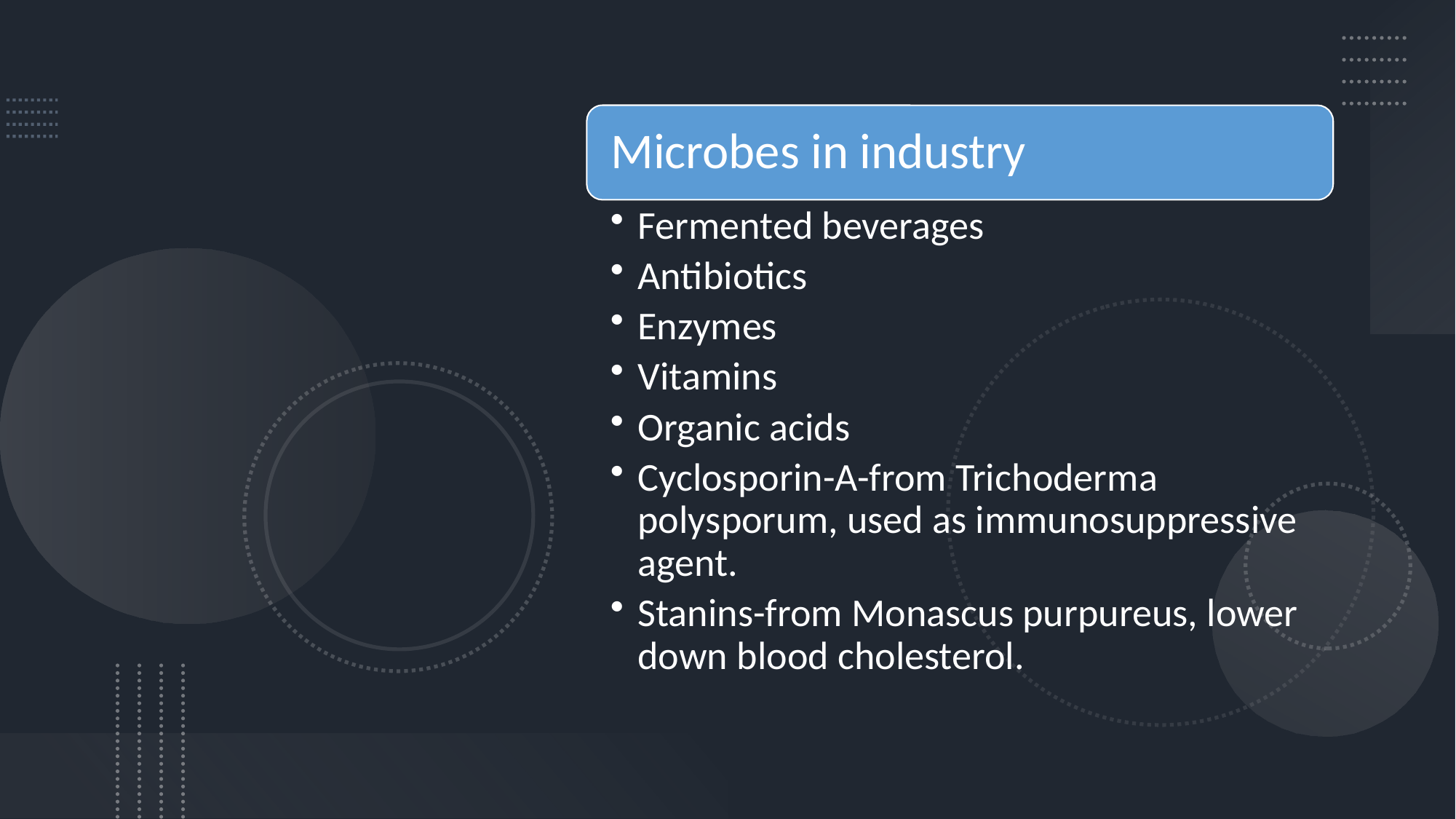

Microbes in industry
Fermented beverages
Antibiotics
Enzymes
Vitamins
Organic acids
Cyclosporin-A-from Trichoderma polysporum, used as immunosuppressive agent.
Stanins-from Monascus purpureus, lower down blood cholesterol.